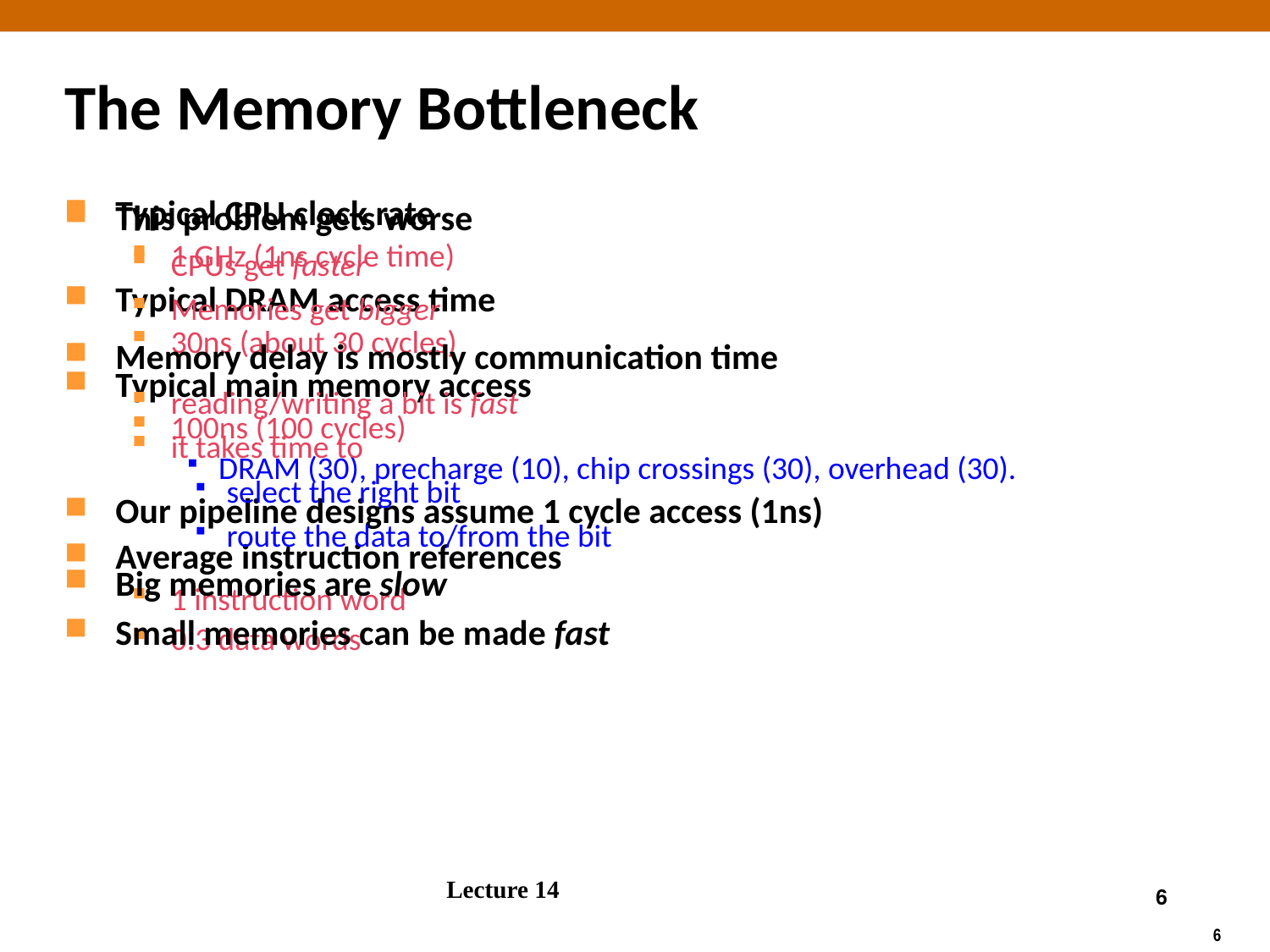

# The Memory Bottleneck
Typical CPU clock rate
1 GHz (1ns cycle time)
Typical DRAM access time
30ns (about 30 cycles)
Typical main memory access
100ns (100 cycles)
DRAM (30), precharge (10), chip crossings (30), overhead (30).
Our pipeline designs assume 1 cycle access (1ns)
Average instruction references
1 instruction word
0.3 data words
This problem gets worse
CPUs get faster
Memories get bigger
Memory delay is mostly communication time
reading/writing a bit is fast
it takes time to
select the right bit
route the data to/from the bit
Big memories are slow
Small memories can be made fast
Lecture 14
	         6